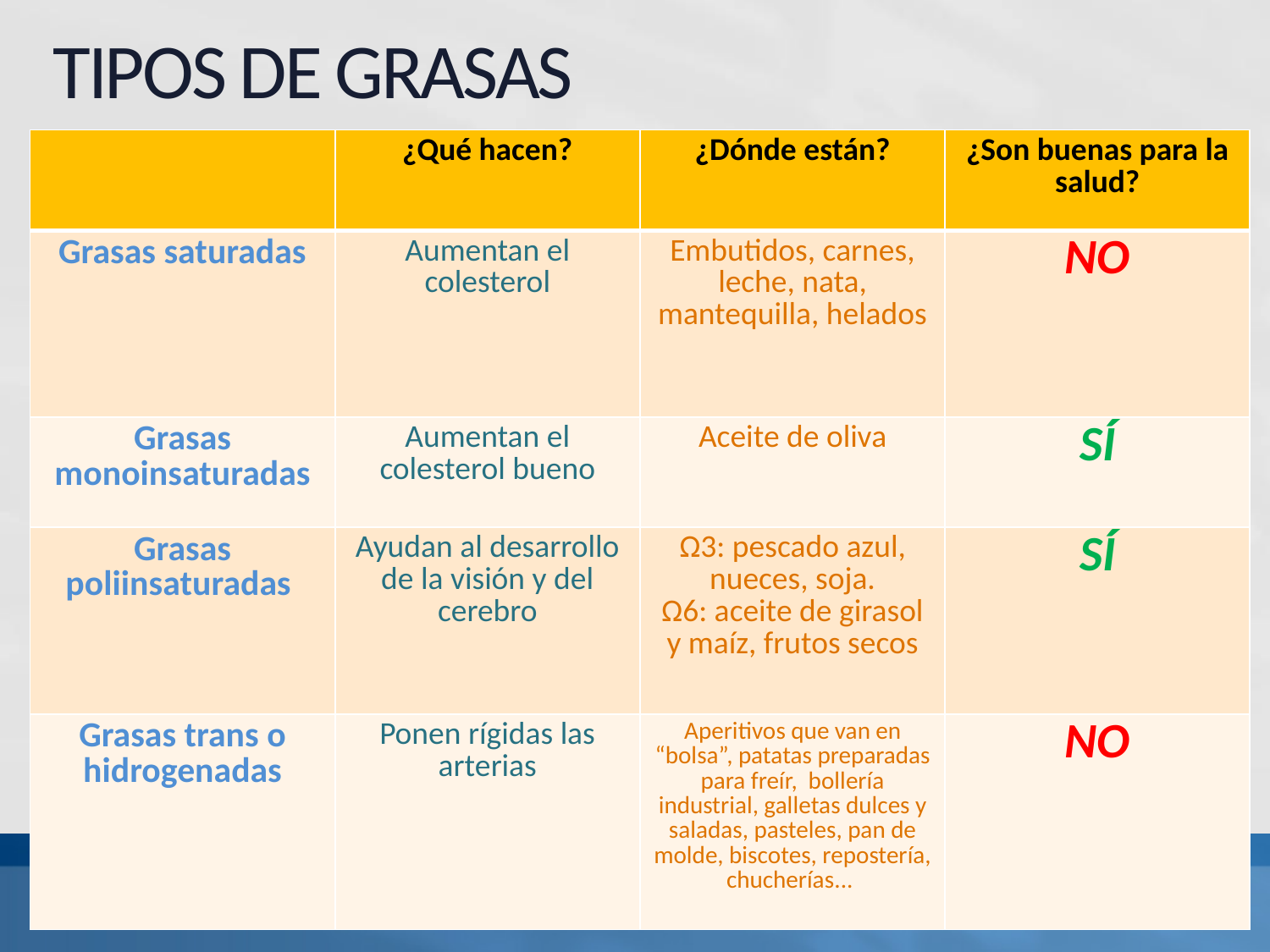

TIPOS DE GRASAS
|  | ¿Qué hacen? | ¿Dónde están? | ¿Son buenas para la salud? |
| --- | --- | --- | --- |
| Grasas saturadas | Aumentan el colesterol | Embutidos, carnes, leche, nata, mantequilla, helados | NO |
| Grasas monoinsaturadas | Aumentan el colesterol bueno | Aceite de oliva | SÍ |
| Grasas poliinsaturadas | Ayudan al desarrollo de la visión y del cerebro | Ω3: pescado azul, nueces, soja. Ω6: aceite de girasol y maíz, frutos secos | SÍ |
| Grasas trans o hidrogenadas | Ponen rígidas las arterias | Aperitivos que van en “bolsa”, patatas preparadas para freír, bollería industrial, galletas dulces y saladas, pasteles, pan de molde, biscotes, repostería, chucherías... | NO |